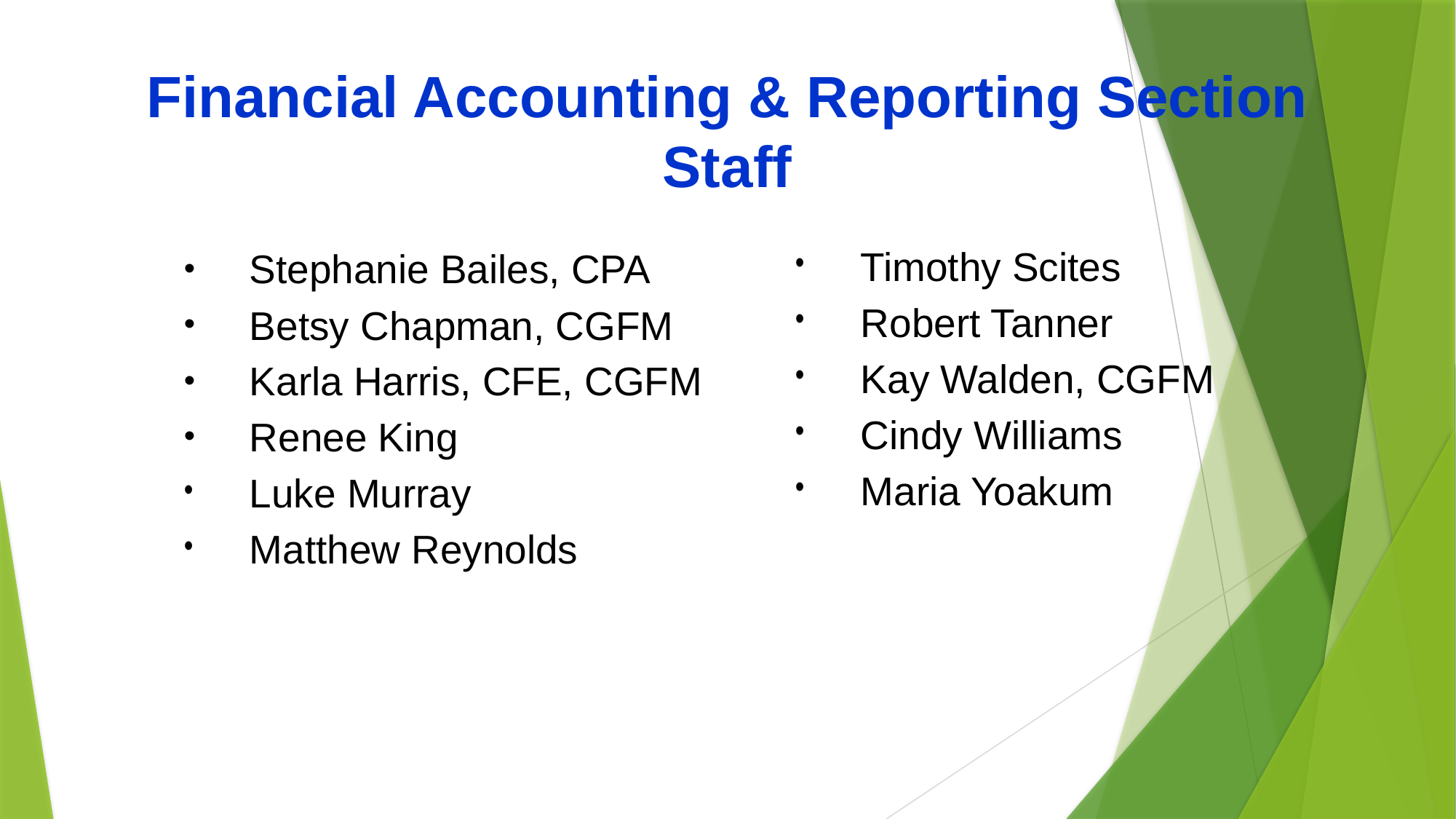

Financial Accounting & Reporting Section
Staff

Timothy Scites
Robert Tanner
Kay Walden, CGFM
Cindy Williams
Maria Yoakum

Stephanie Bailes, CPA
Betsy Chapman, CGFM
Karla Harris, CFE, CGFM
Renee King
Luke Murray
Matthew Reynolds